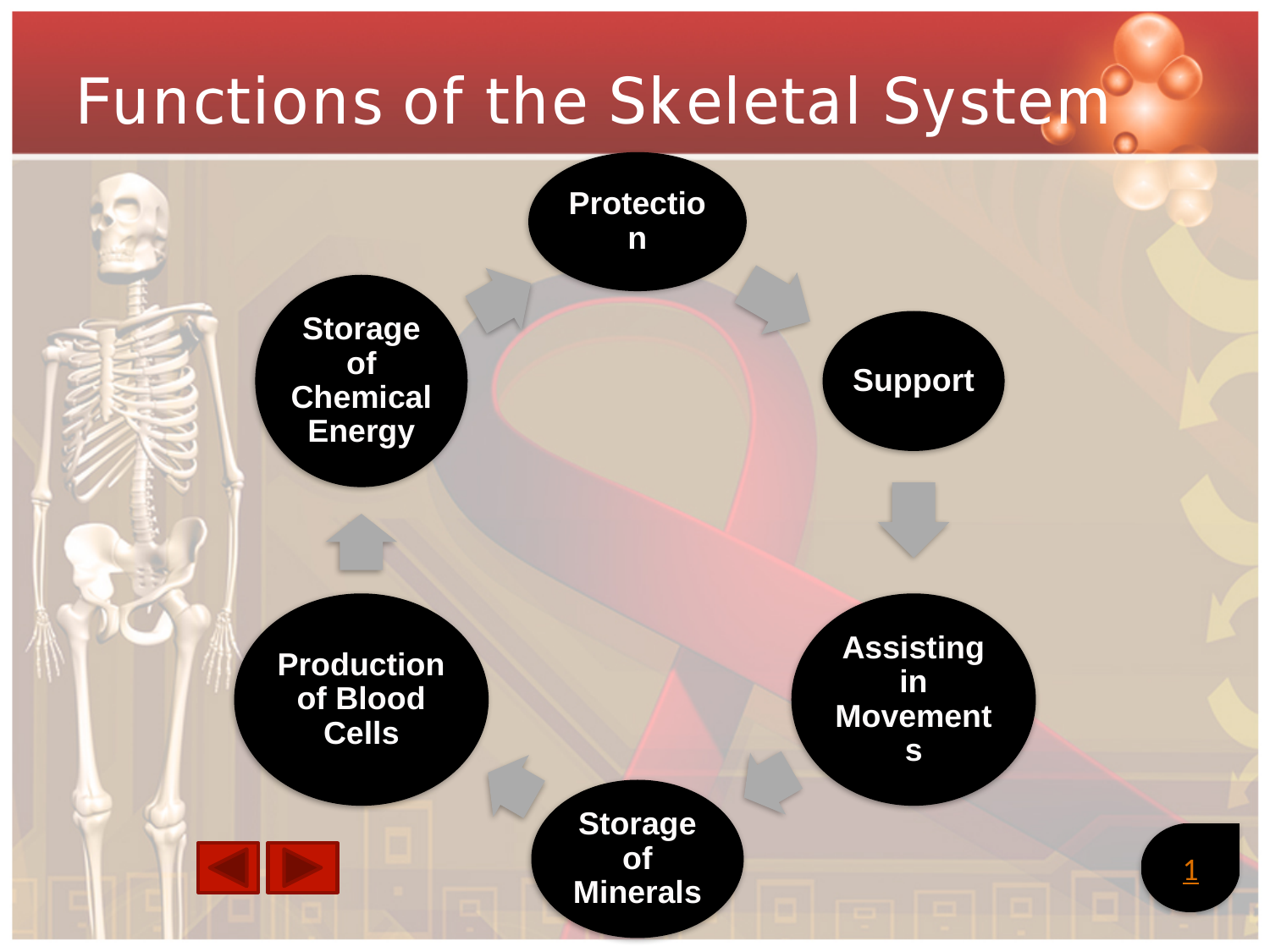

# Functions of the Skeletal System
Protection

Support

Assisting in Movements

Storage of Minerals

Production of Blood Cells

Storage of Chemical Energy

1